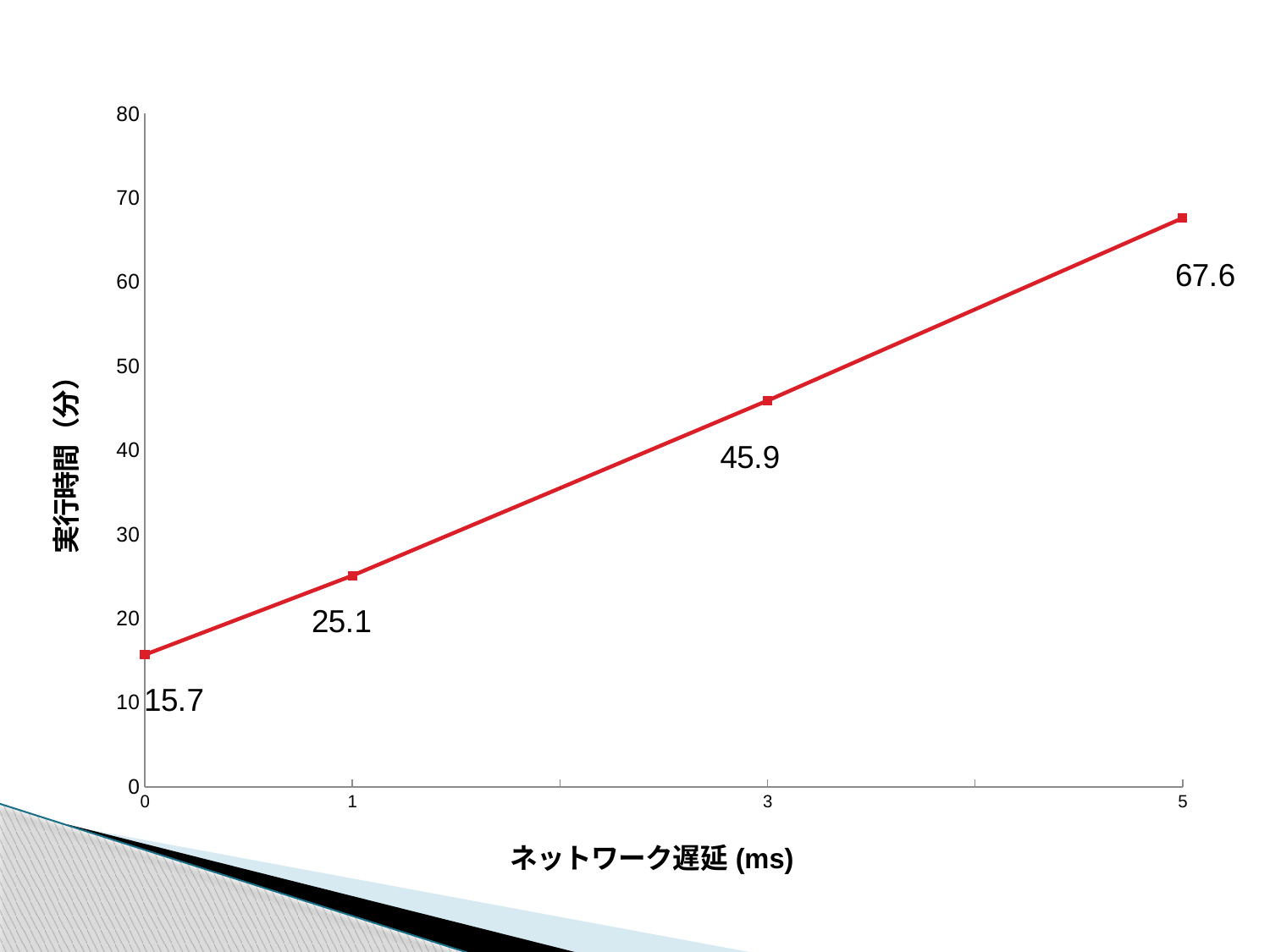

### Chart

| Category |  |
|---|---|
| 0 | 15.7 |
| 1 | 25.1 |
|  | 35.5 |
| 3 | 45.9 |
|  | 56.75 |
| 5 | 67.6 |